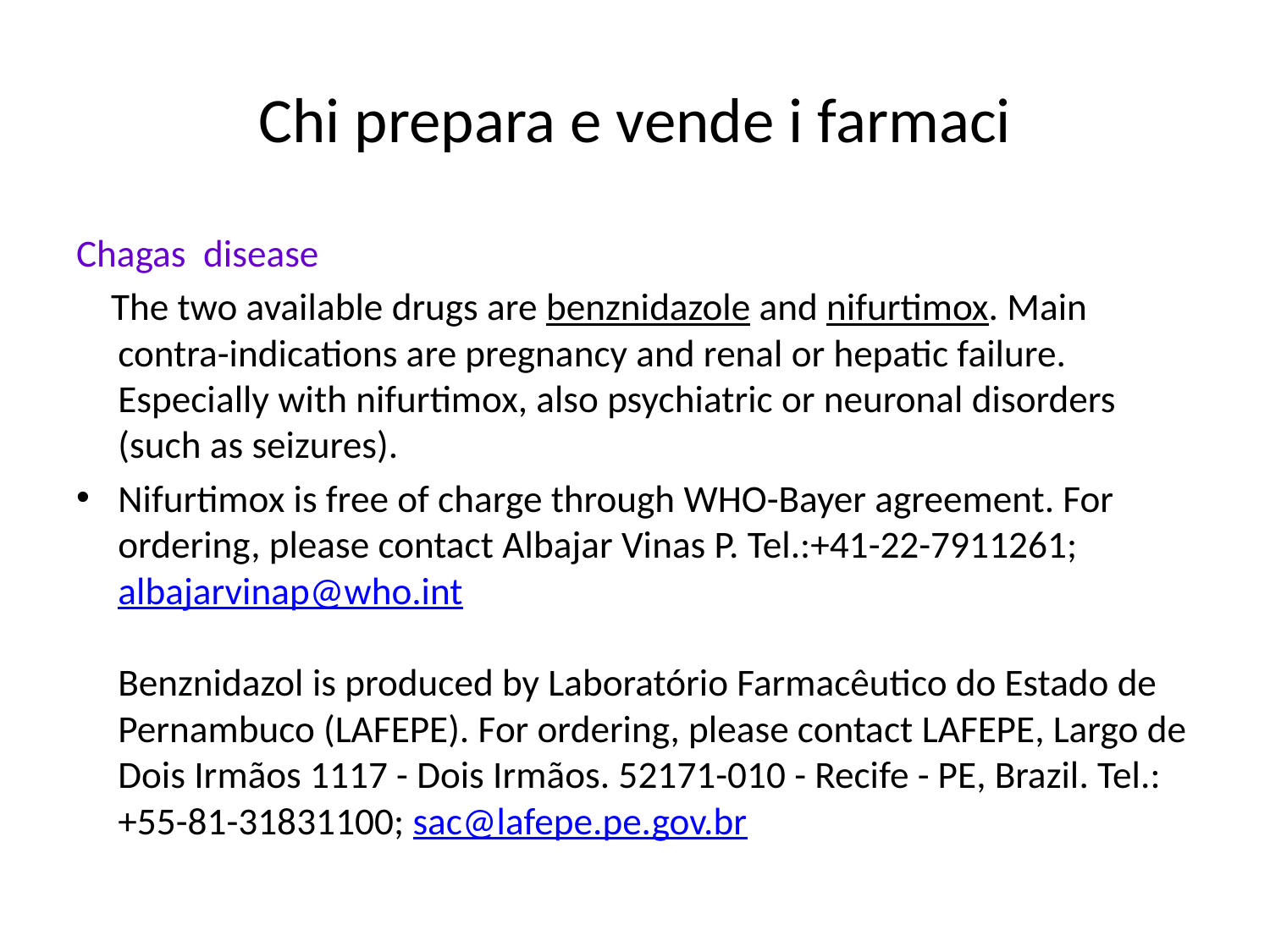

# Chi prepara e vende i farmaci
Chagas  disease
    The two available drugs are benznidazole and nifurtimox. Main contra-indications are pregnancy and renal or hepatic failure. Especially with nifurtimox, also psychiatric or neuronal disorders (such as seizures).
Nifurtimox is free of charge through WHO-Bayer agreement. For ordering, please contact Albajar Vinas P. Tel.:+41-22-7911261; albajarvinap@who.int
Benznidazol is produced by Laboratório Farmacêutico do Estado de Pernambuco (LAFEPE). For ordering, please contact LAFEPE, Largo de Dois Irmãos 1117 - Dois Irmãos. 52171-010 - Recife - PE, Brazil. Tel.: +55-81-31831100; sac@lafepe.pe.gov.br